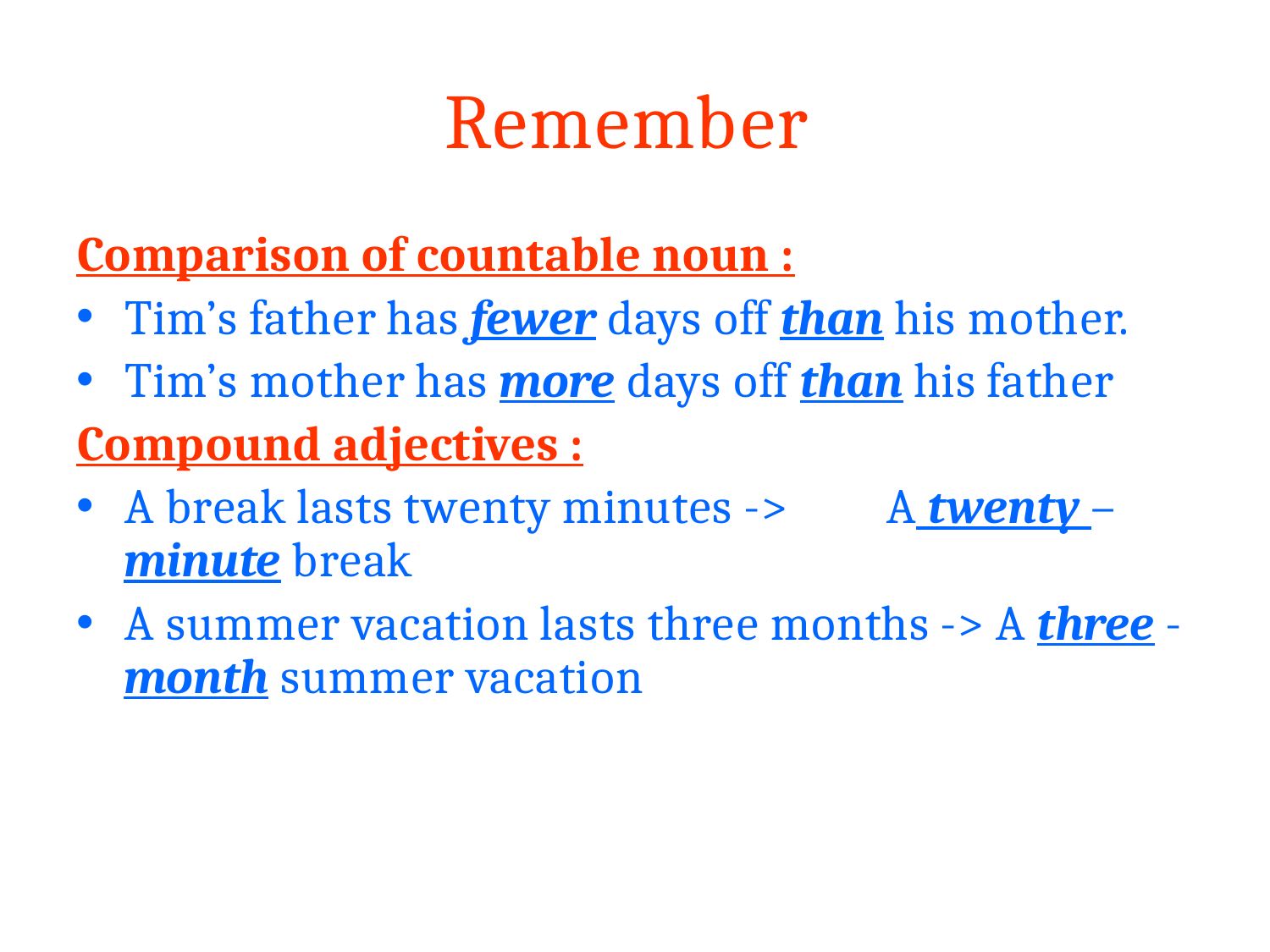

Remember
Comparison of countable noun :
Tim’s father has fewer days off than his mother.
Tim’s mother has more days off than his father
Compound adjectives :
A break lasts twenty minutes -> 	A twenty – minute break
A summer vacation lasts three months -> A three - month summer vacation